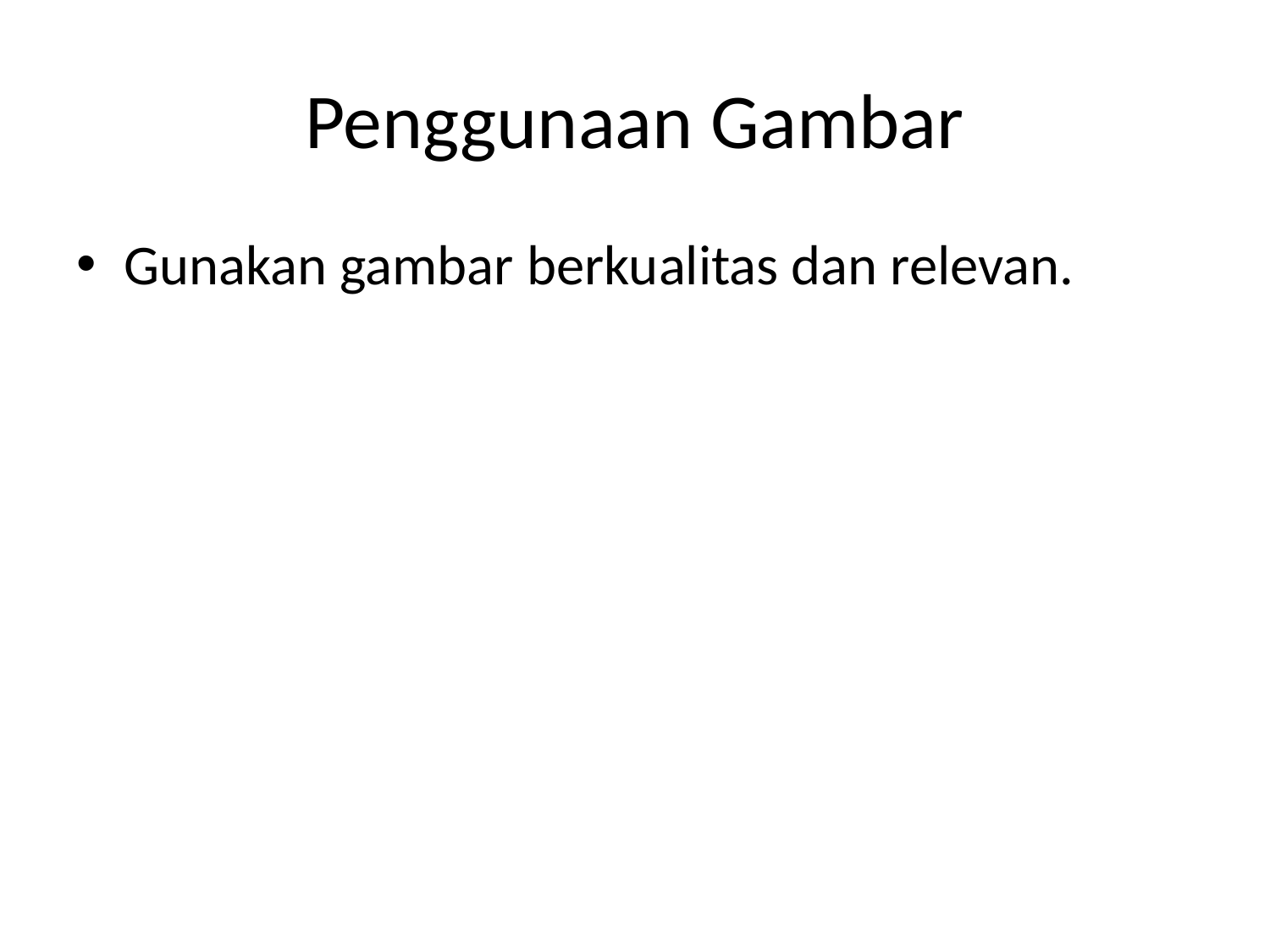

# Penggunaan Gambar
Gunakan gambar berkualitas dan relevan.